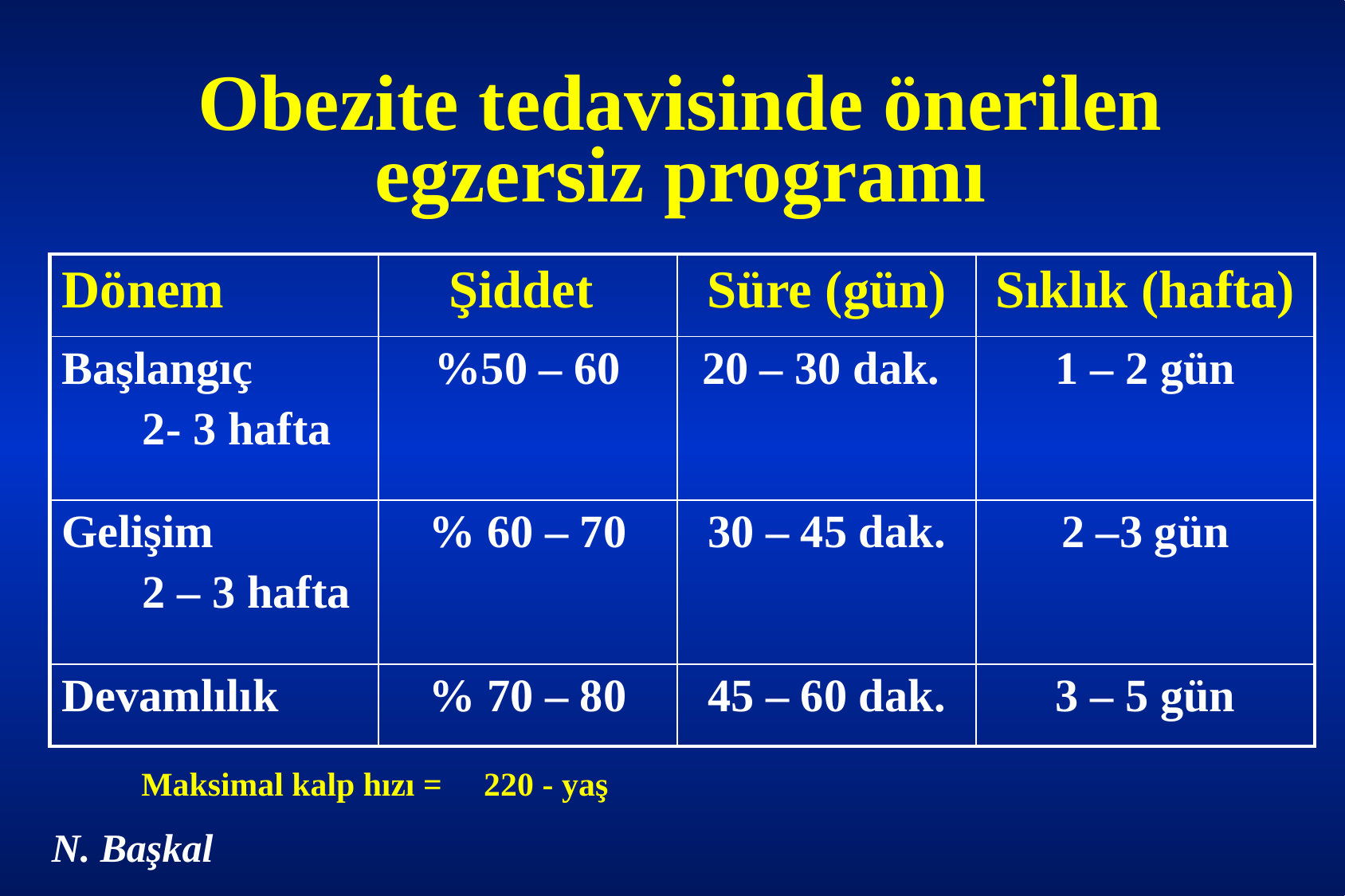

# Obezite tedavisinde önerilen egzersiz programı
| Dönem | Şiddet | Süre (gün) | Sıklık (hafta) |
| --- | --- | --- | --- |
| Başlangıç 2- 3 hafta | %50 – 60 | 20 – 30 dak. | 1 – 2 gün |
| Gelişim 2 – 3 hafta | % 60 – 70 | 30 – 45 dak. | 2 –3 gün |
| Devamlılık | % 70 – 80 | 45 – 60 dak. | 3 – 5 gün |
Maksimal kalp hızı =     220 - yaş
N. Başkal